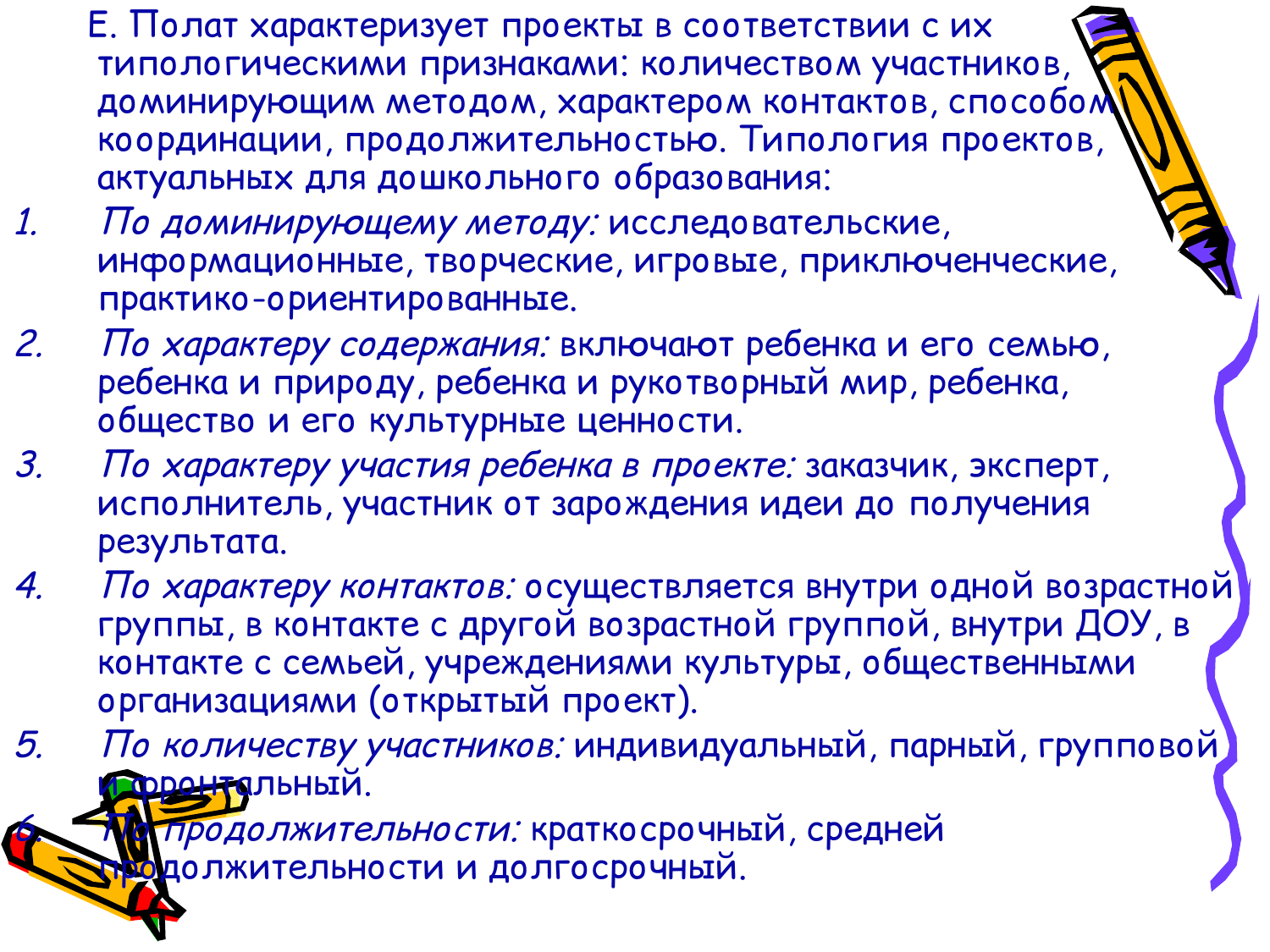

Е. Полат характеризует проекты в соответствии с их типологическими признаками: количеством участников, доминирующим методом, характером контактов, способом координации, продолжительностью. Типология проектов, актуальных для дошкольного образования:
По доминирующему методу: исследовательские, информационные, творческие, игровые, приключенческие, практико-ориентированные.
По характеру содержания: включают ребенка и его семью, ребенка и природу, ребенка и рукотворный мир, ребенка, общество и его культурные ценности.
По характеру участия ребенка в проекте: заказчик, эксперт, исполнитель, участник от зарождения идеи до получения результата.
По характеру контактов: осуществляется внутри одной возрастной группы, в контакте с другой возрастной группой, внутри ДОУ, в контакте с семьей, учреждениями культуры, общественными организациями (открытый проект).
По количеству участников: индивидуальный, парный, групповой и фронтальный.
По продолжительности: краткосрочный, средней продолжительности и долгосрочный.
#